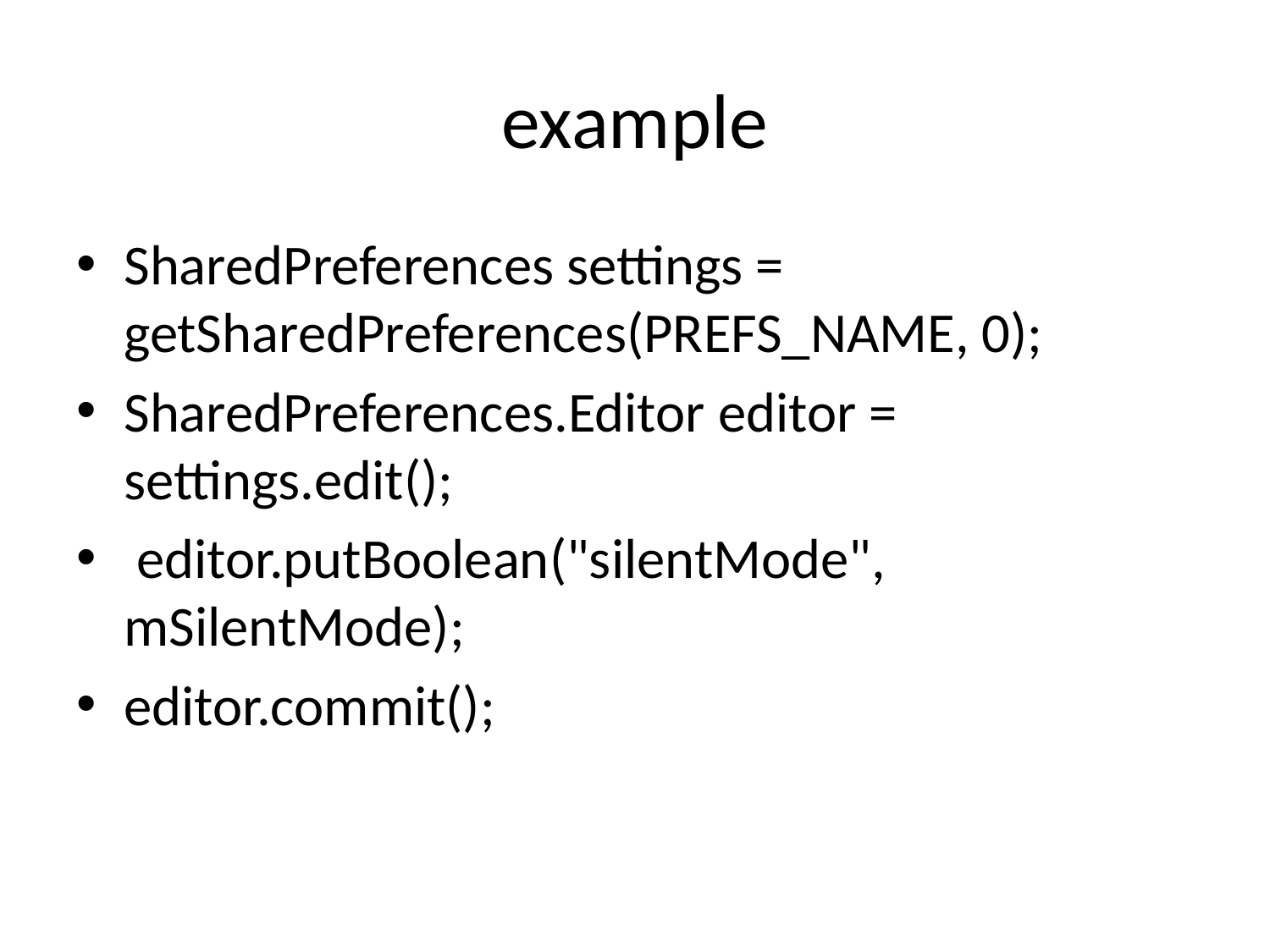

# example
SharedPreferences settings = getSharedPreferences(PREFS_NAME, 0);
SharedPreferences.Editor editor = settings.edit();
 editor.putBoolean("silentMode", mSilentMode);
editor.commit();